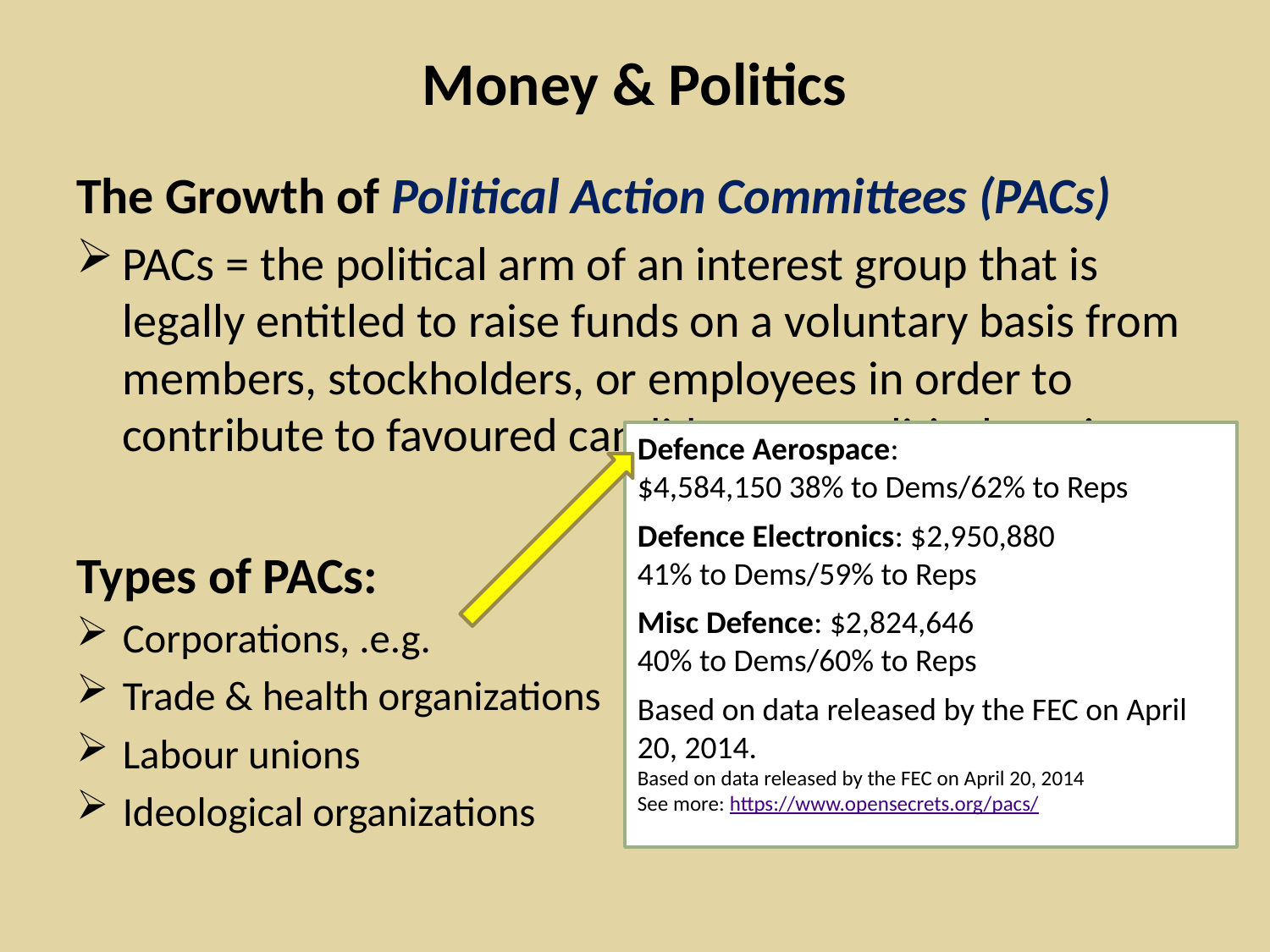

# Money & Politics
The Growth of Political Action Committees (PACs)
PACs = the political arm of an interest group that is legally entitled to raise funds on a voluntary basis from members, stockholders, or employees in order to contribute to favoured candidates or political parties.

Types of PACs:
Corporations, .e.g.
Trade & health organizations
Labour unions
Ideological organizations

Defence Aerospace:
$4,584,150 38% to Dems/62% to Reps

Defence Electronics: $2,950,880
41% to Dems/59% to Reps

Misc Defence: $2,824,646
40% to Dems/60% to Reps

Based on data released by the FEC on April 20, 2014.
Based on data released by the FEC on April 20, 2014
See more: https://www.opensecrets.org/pacs/